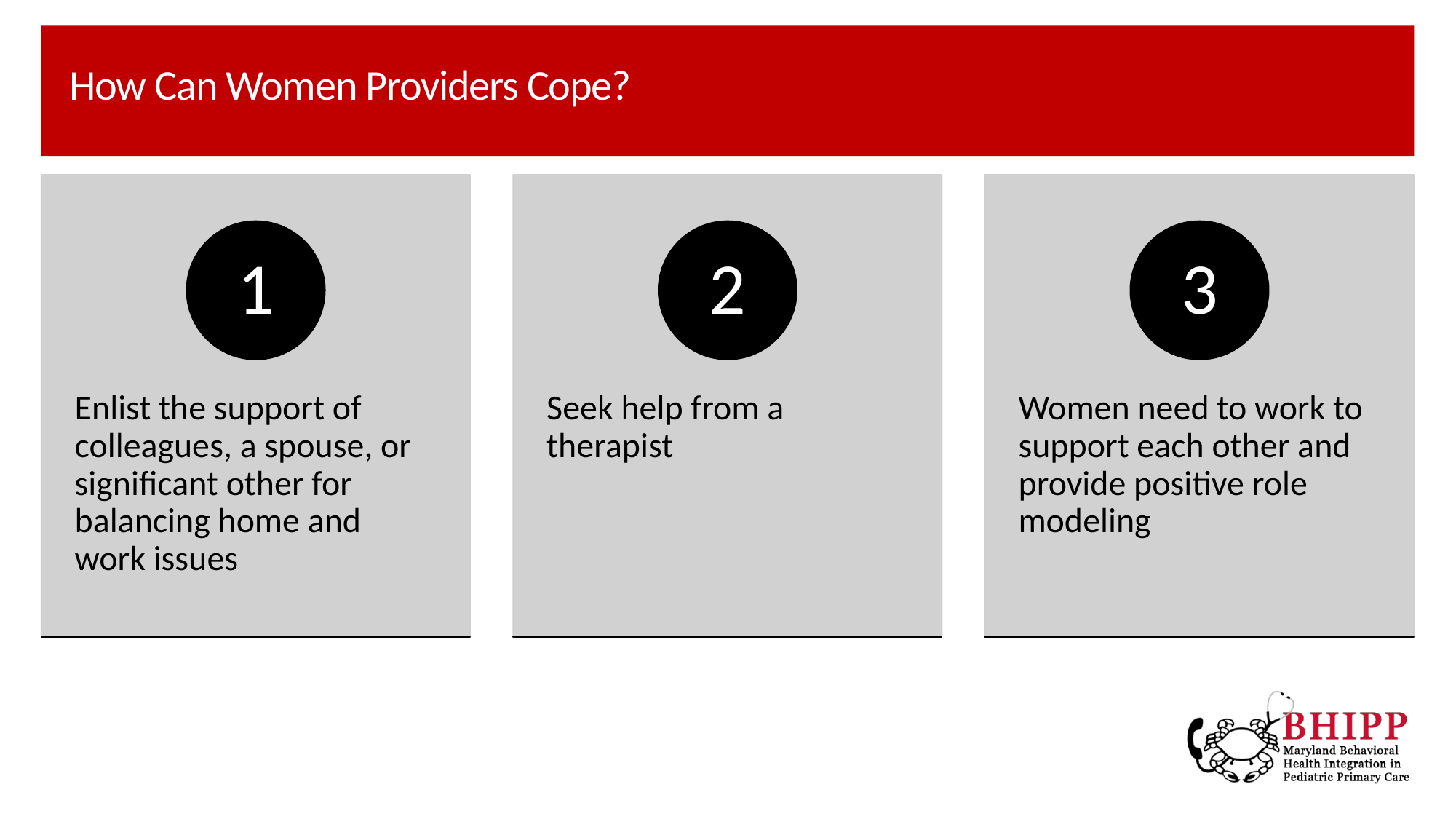

# How Can Women Providers Cope?
Enlist the support of colleagues, a spouse, or significant other for balancing home and work issues
1
Seek help from a therapist
2
Women need to work to support each other and provide positive role modeling
3